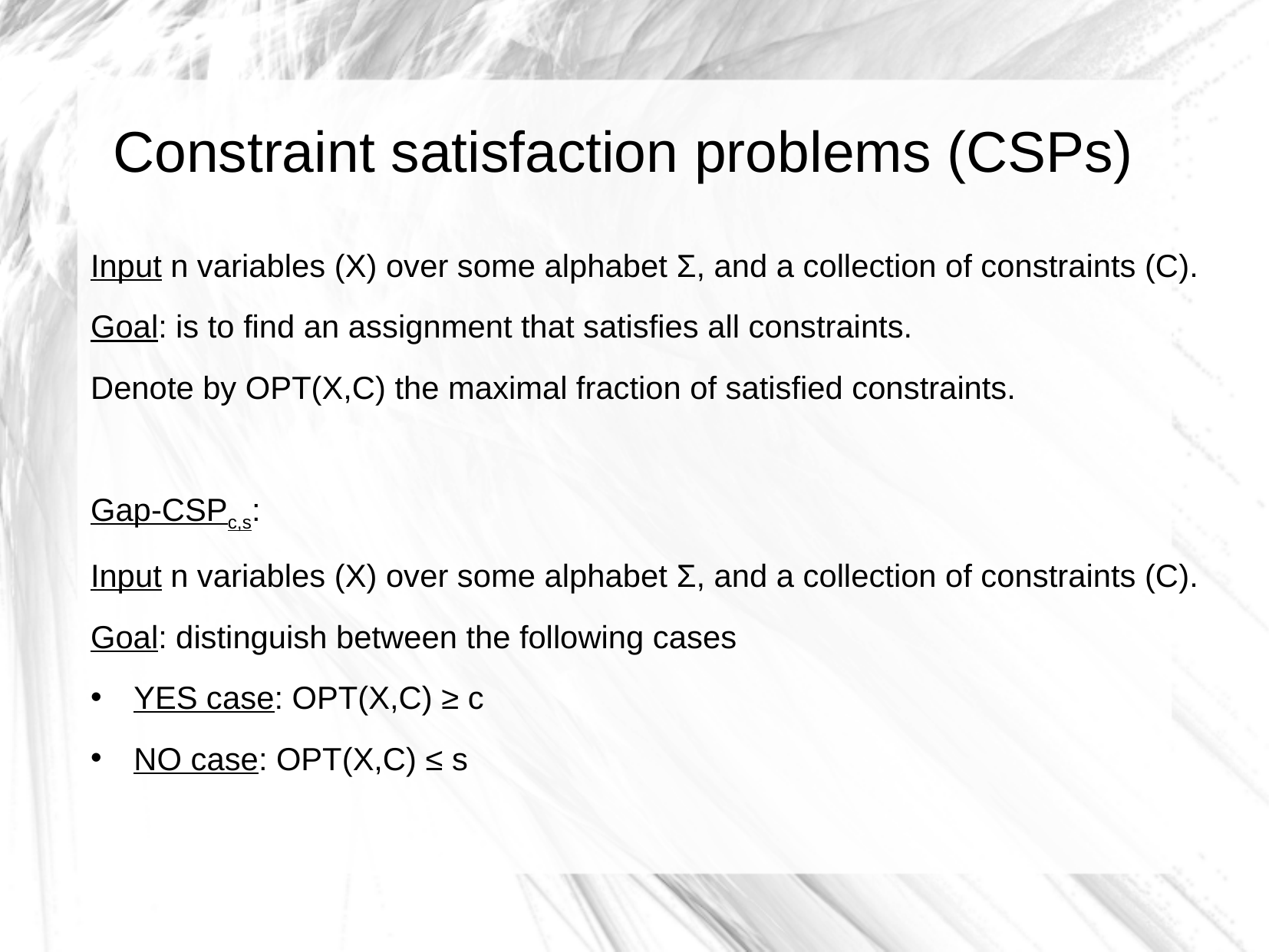

Constraint satisfaction problems (CSPs)
Input n variables (X) over some alphabet Σ, and a collection of constraints (C).
Goal: is to find an assignment that satisfies all constraints.
Denote by OPT(X,C) the maximal fraction of satisfied constraints.

Gap-CSPc,s:
Input n variables (X) over some alphabet Σ, and a collection of constraints (C).
Goal: distinguish between the following cases
YES case: OPT(X,C) ≥ c
NO case: OPT(X,C) ≤ s